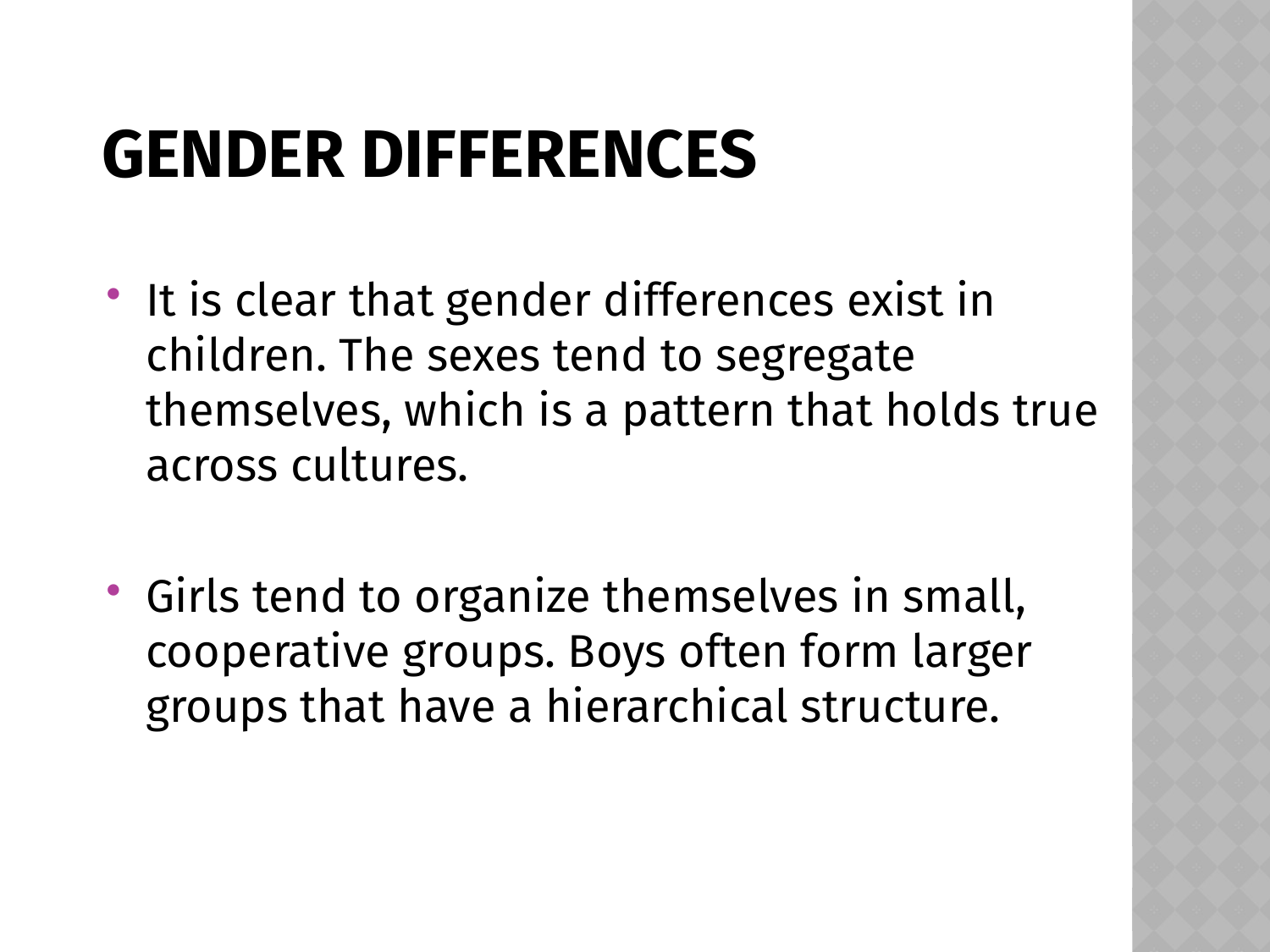

# Gender Differences
It is clear that gender differences exist in children. The sexes tend to segregate themselves, which is a pattern that holds true across cultures.

Girls tend to organize themselves in small, cooperative groups. Boys often form larger groups that have a hierarchical structure.